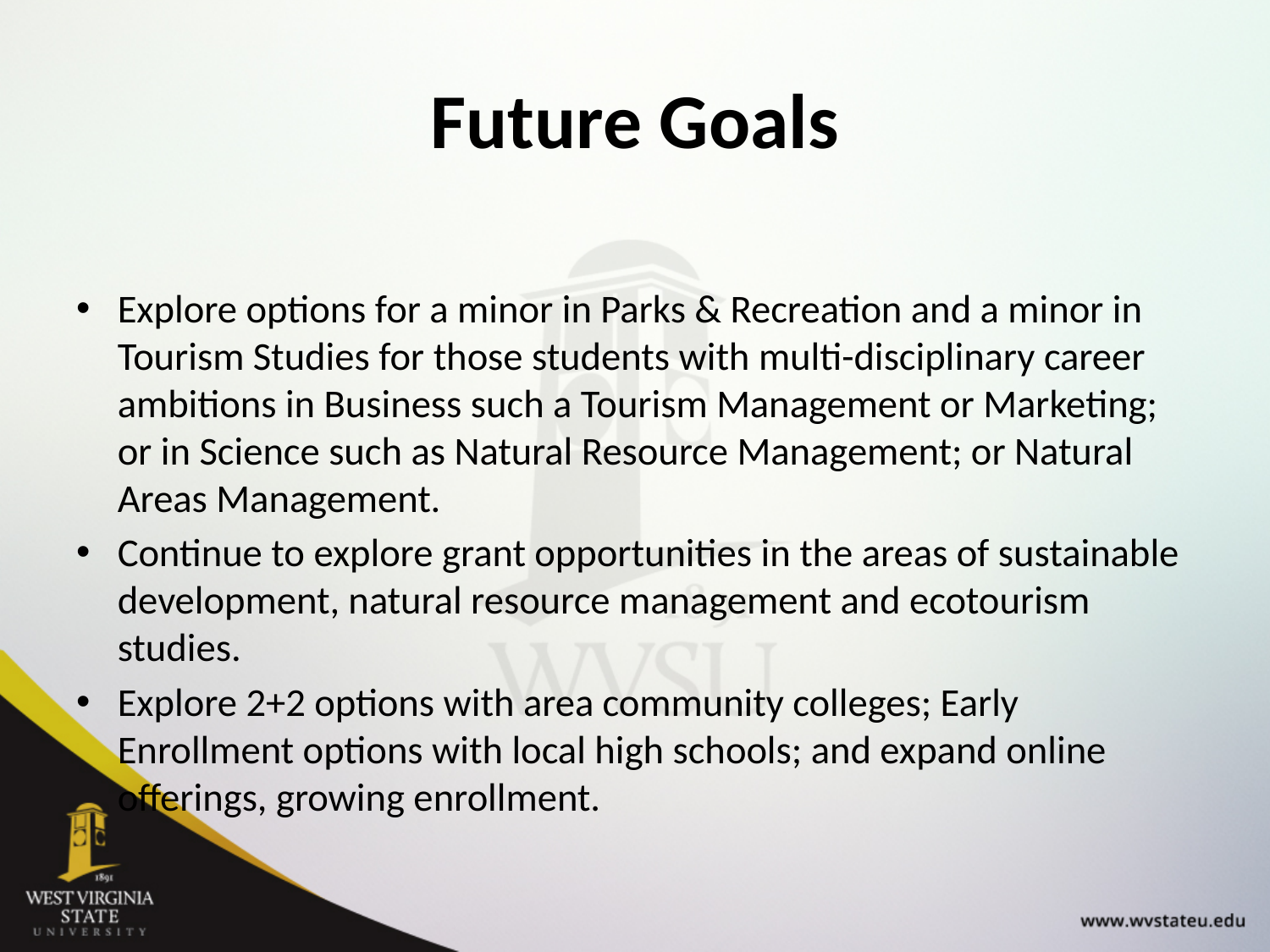

# Future Goals

Explore options for a minor in Parks & Recreation and a minor in Tourism Studies for those students with multi-disciplinary career ambitions in Business such a Tourism Management or Marketing; or in Science such as Natural Resource Management; or Natural Areas Management.
Continue to explore grant opportunities in the areas of sustainable development, natural resource management and ecotourism studies.
Explore 2+2 options with area community colleges; Early Enrollment options with local high schools; and expand online offerings, growing enrollment.